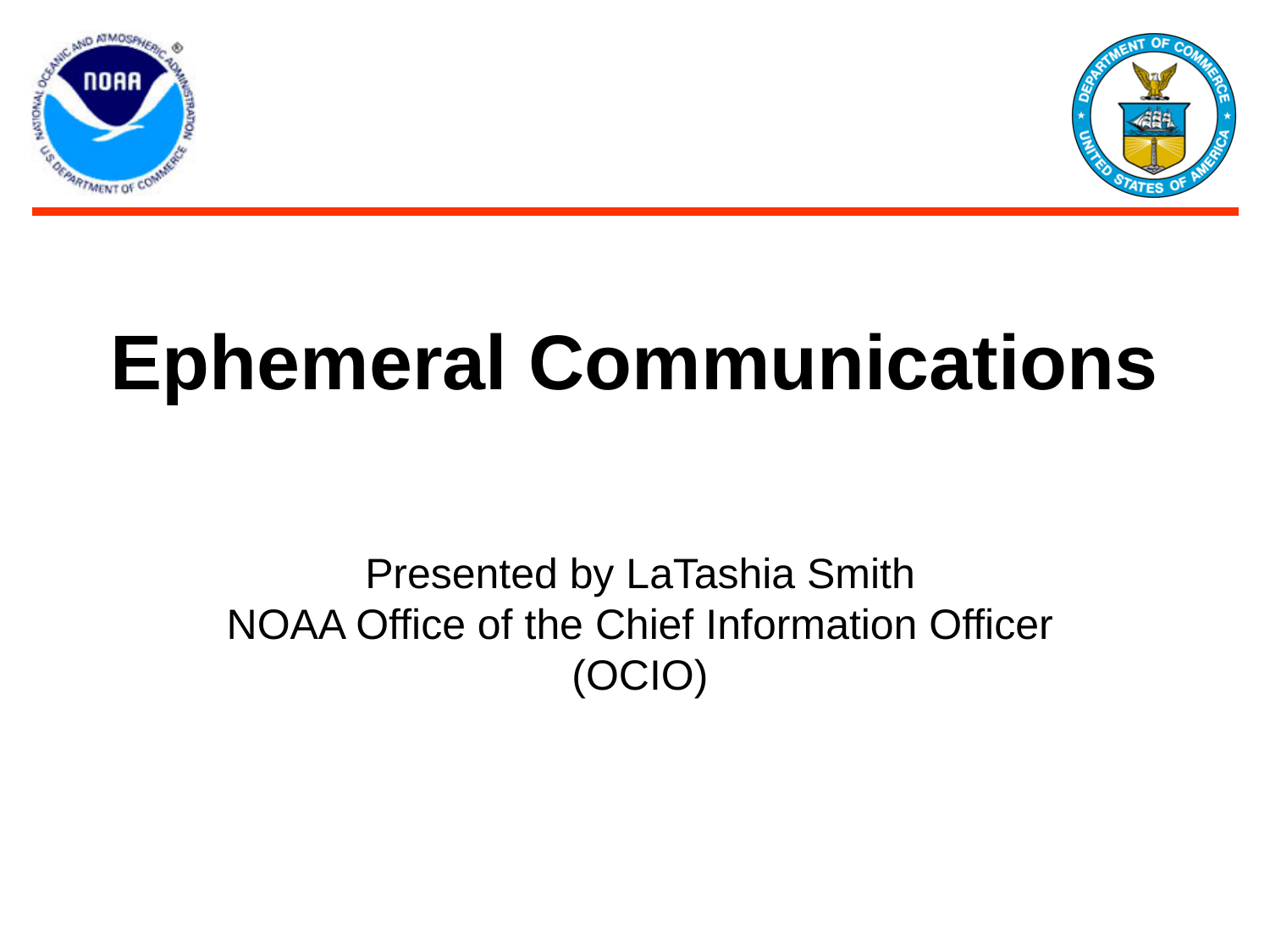

# Ephemeral Communications
Presented by LaTashia Smith
NOAA Office of the Chief Information Officer (OCIO)